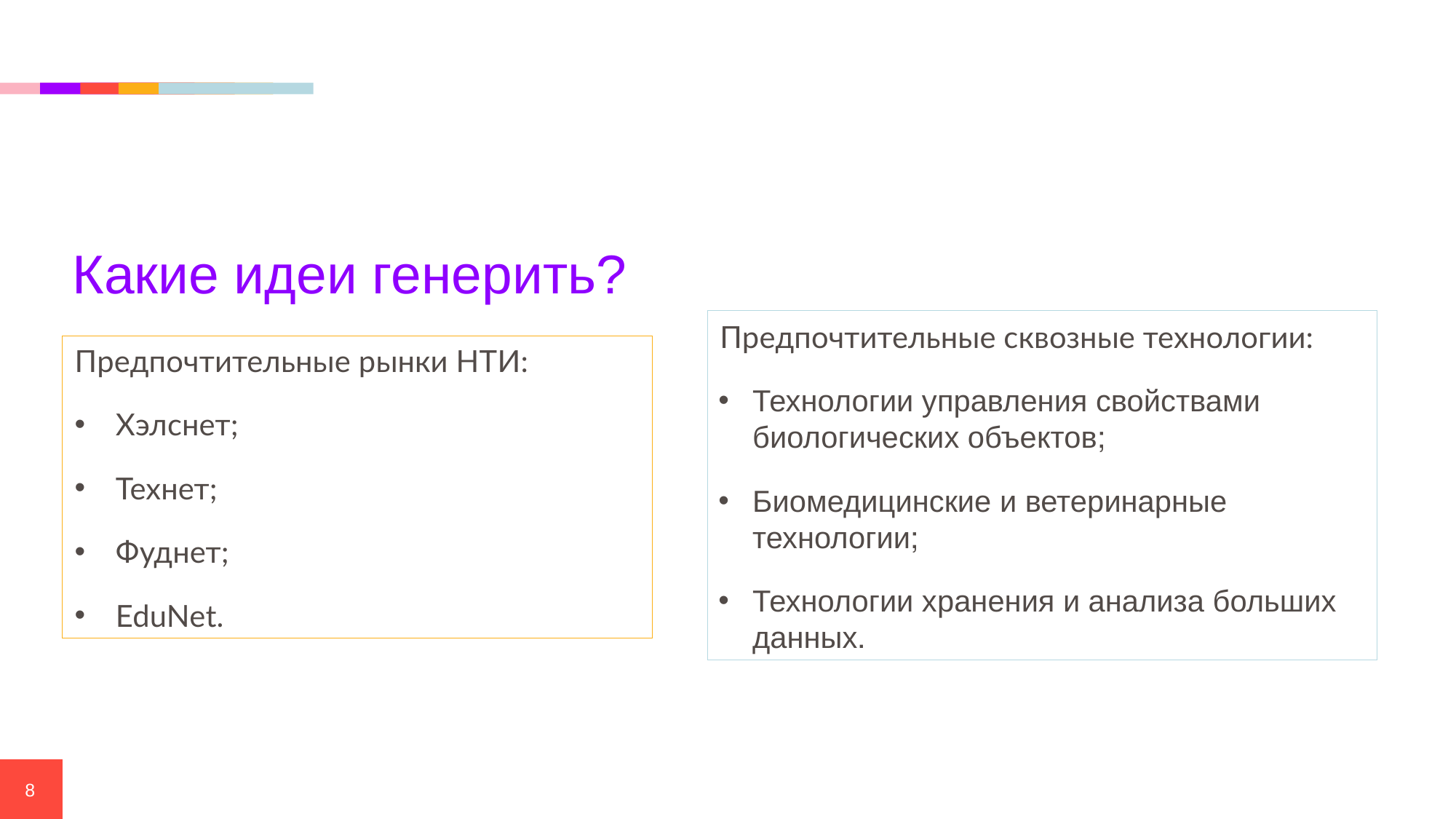

Какие идеи генерить?
Предпочтительные сквозные технологии:
Технологии управления свойствами биологических объектов;
Биомедицинские и ветеринарные технологии;
Технологии хранения и анализа больших данных.
Предпочтительные рынки НТИ:
Хэлснет;
Технет;
Фуднет;
EduNet.

8